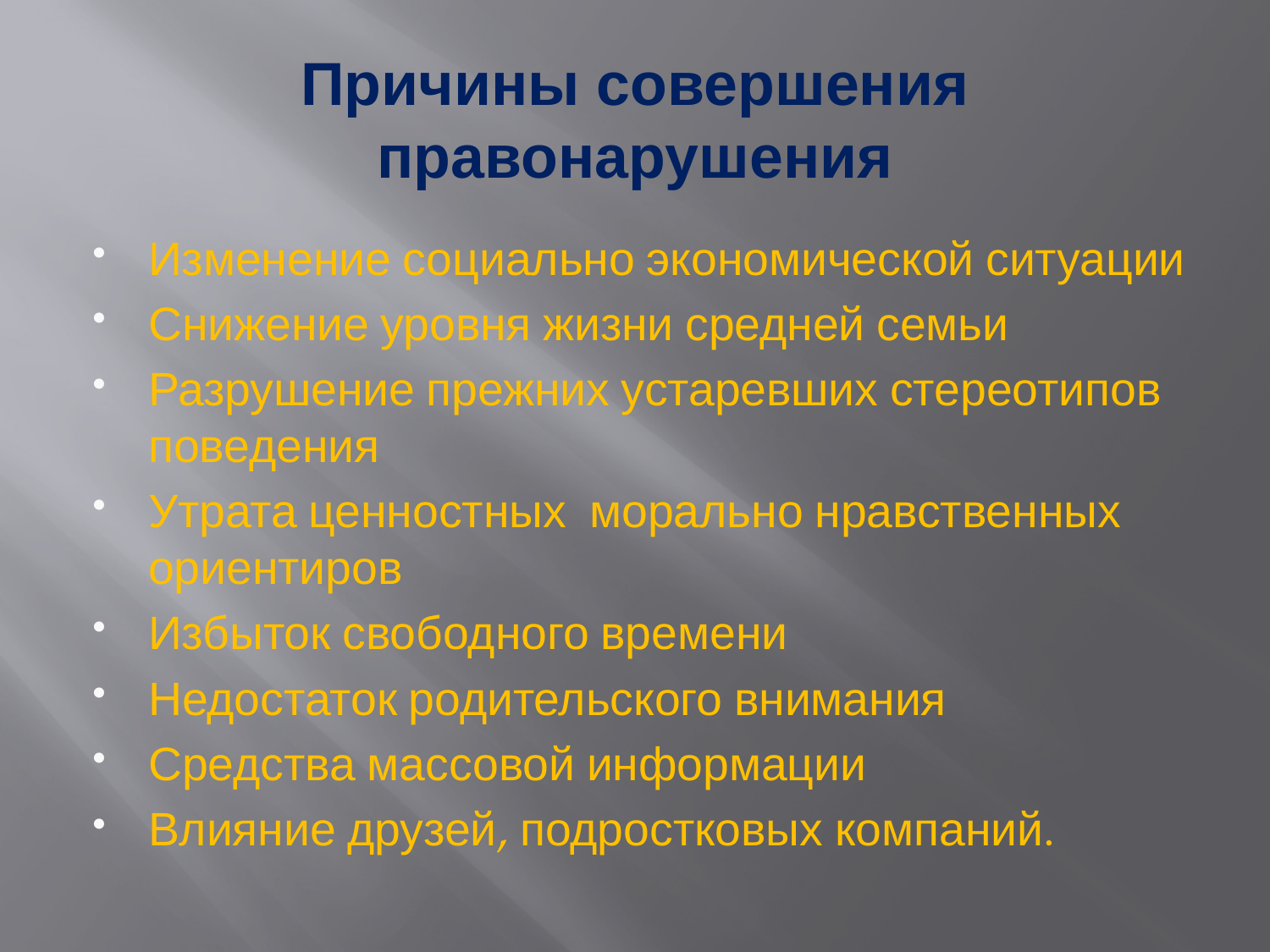

# Причины совершения правонарушения
Изменение социально экономической ситуации
Снижение уровня жизни средней семьи
Разрушение прежних устаревших стереотипов поведения
Утрата ценностных  морально нравственных ориентиров
Избыток свободного времени
Недостаток родительского внимания
Средства массовой информации
Влияние друзей, подростковых компаний.